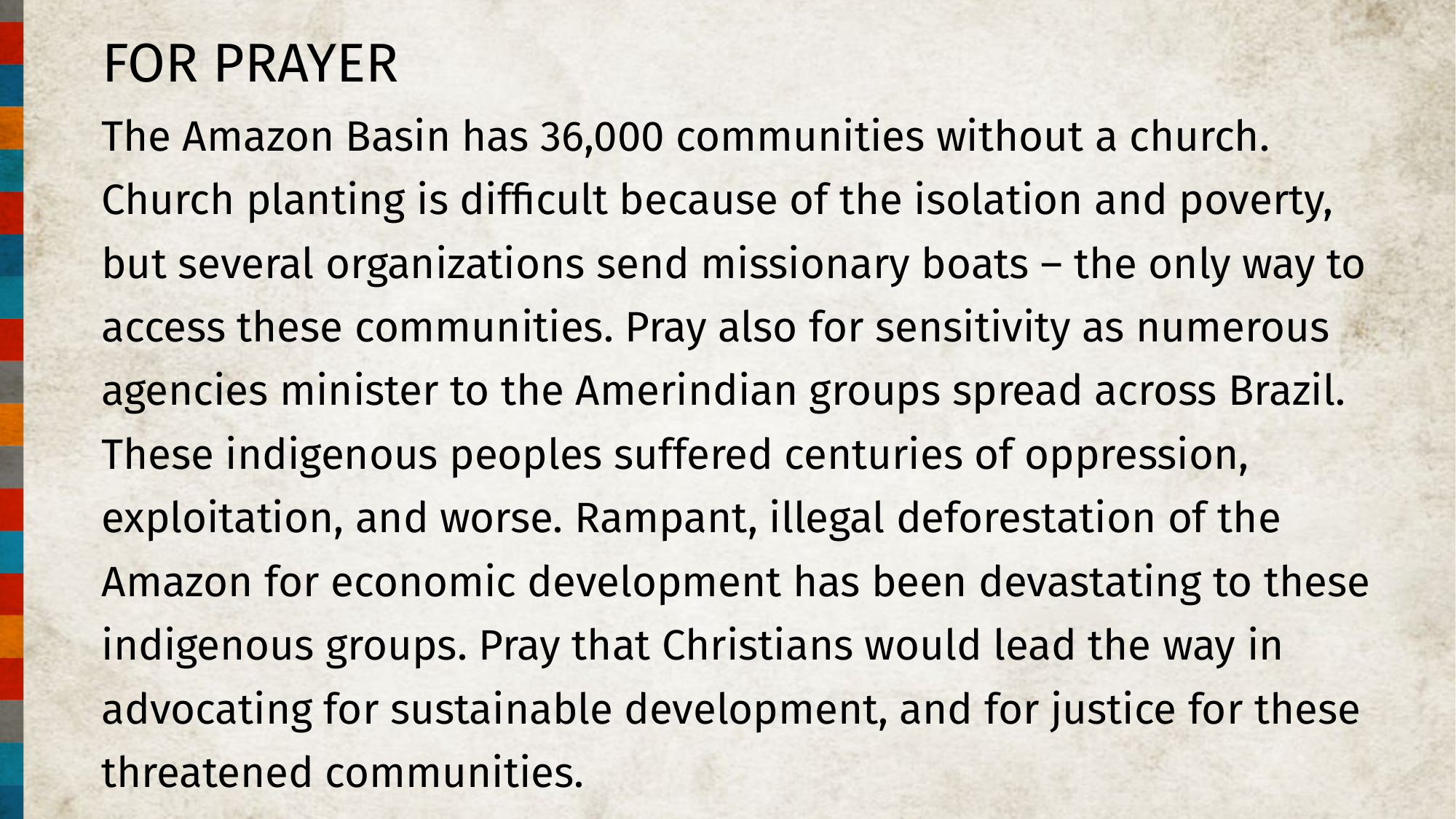

FOR PRAYER
The Amazon Basin has 36,000 communities without a church. Church planting is difficult because of the isolation and poverty, but several organizations send missionary boats – the only way to access these communities. Pray also for sensitivity as numerous agencies minister to the Amerindian groups spread across Brazil. These indigenous peoples suffered centuries of oppression, exploitation, and worse. Rampant, illegal deforestation of the Amazon for economic development has been devastating to these indigenous groups. Pray that Christians would lead the way in advocating for sustainable development, and for justice for these threatened communities.